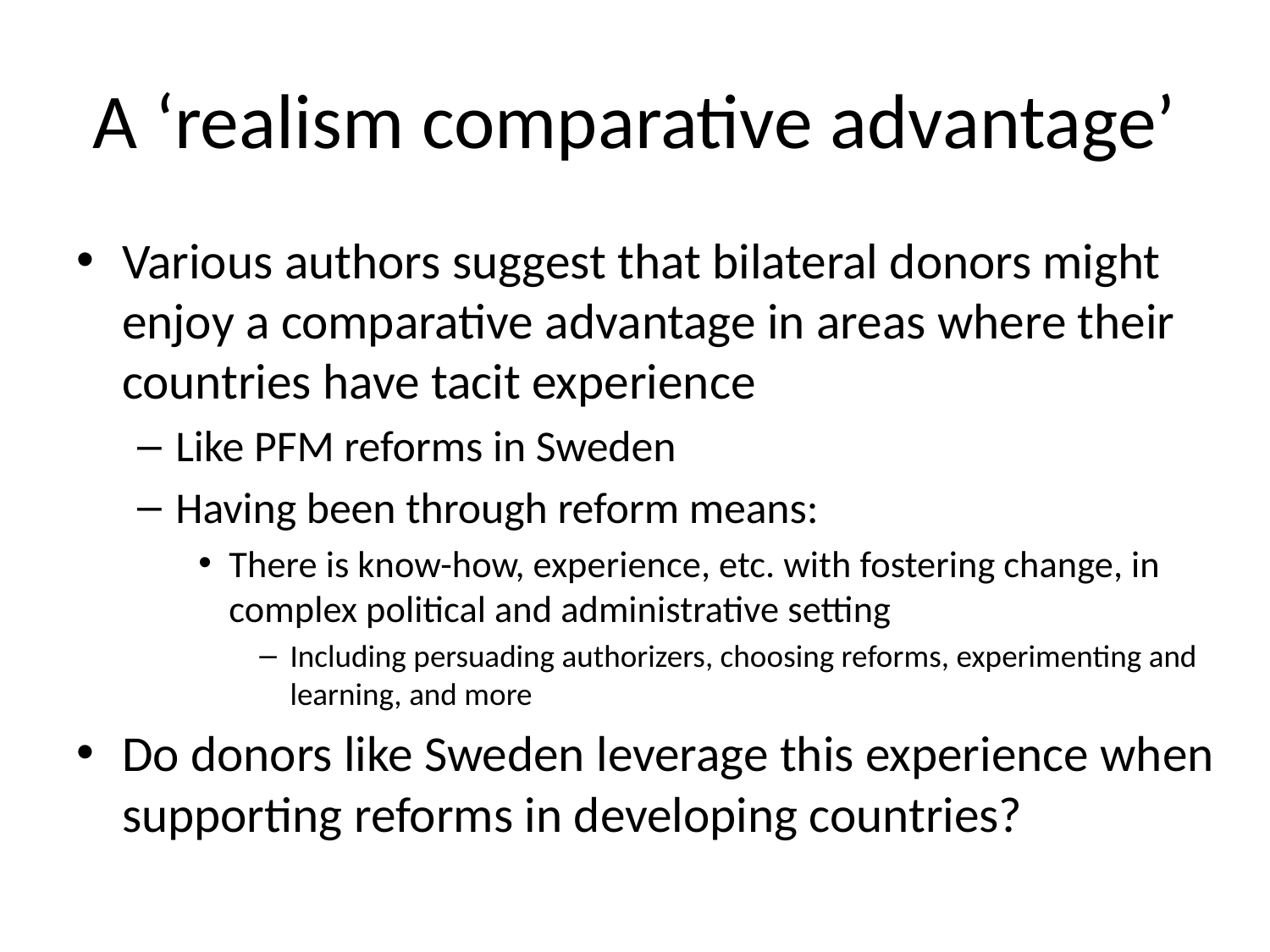

# A ‘realism comparative advantage’
Various authors suggest that bilateral donors might enjoy a comparative advantage in areas where their countries have tacit experience
Like PFM reforms in Sweden
Having been through reform means:
There is know-how, experience, etc. with fostering change, in complex political and administrative setting
Including persuading authorizers, choosing reforms, experimenting and learning, and more
Do donors like Sweden leverage this experience when supporting reforms in developing countries?